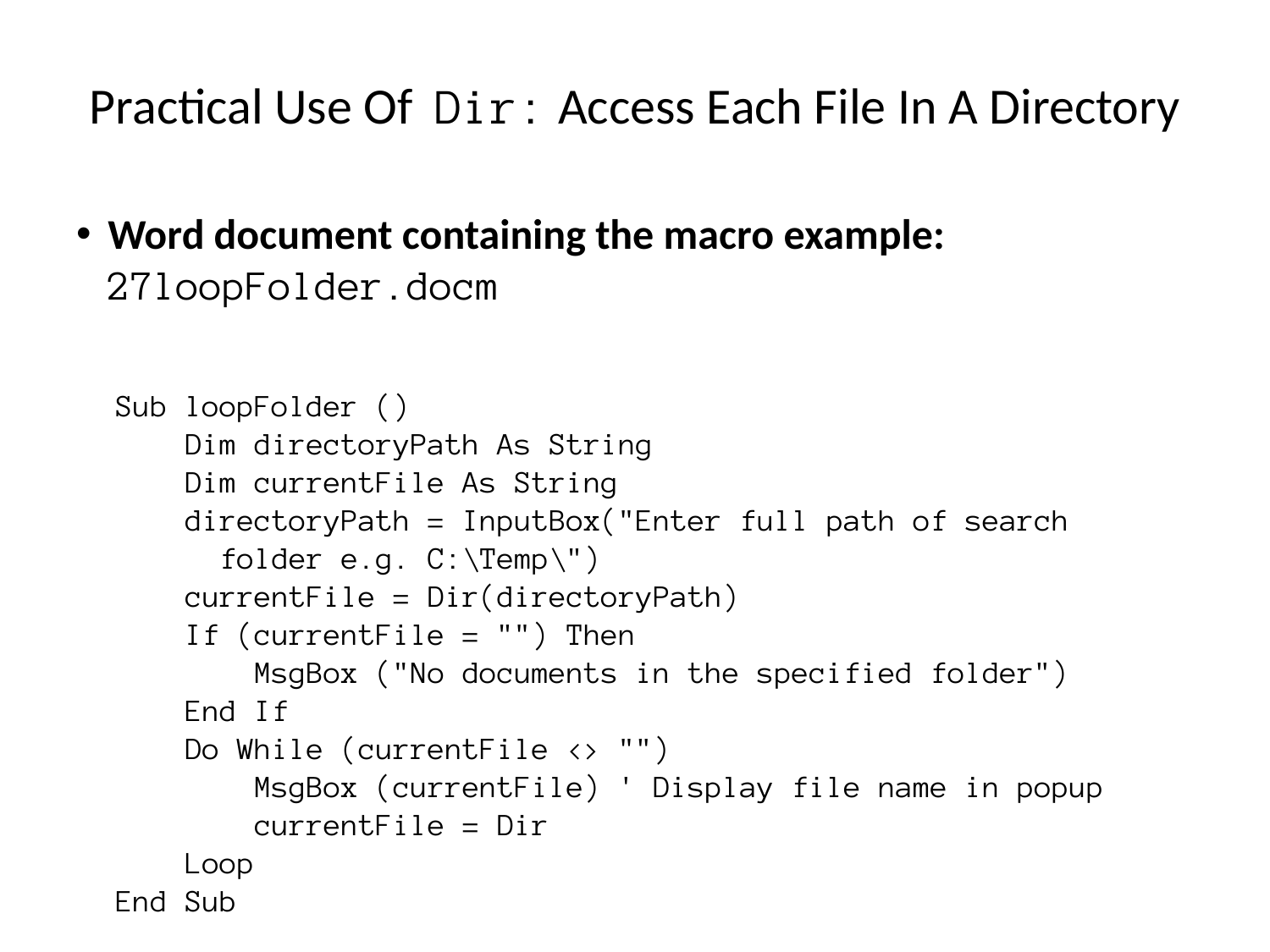

# Practical Use Of  Dir: Access Each File In A Directory
Word document containing the macro example: 27loopFolder.docm

Sub loopFolder ()
    Dim directoryPath As String
    Dim currentFile As String
    directoryPath = InputBox("Enter full path of search
      folder e.g. C:\Temp\")
    currentFile = Dir(directoryPath)
    If (currentFile = "") Then
        MsgBox ("No documents in the specified folder")
    End If
    Do While (currentFile <> "")
        MsgBox (currentFile) ' Display file name in popup
        currentFile = Dir
    Loop
End Sub